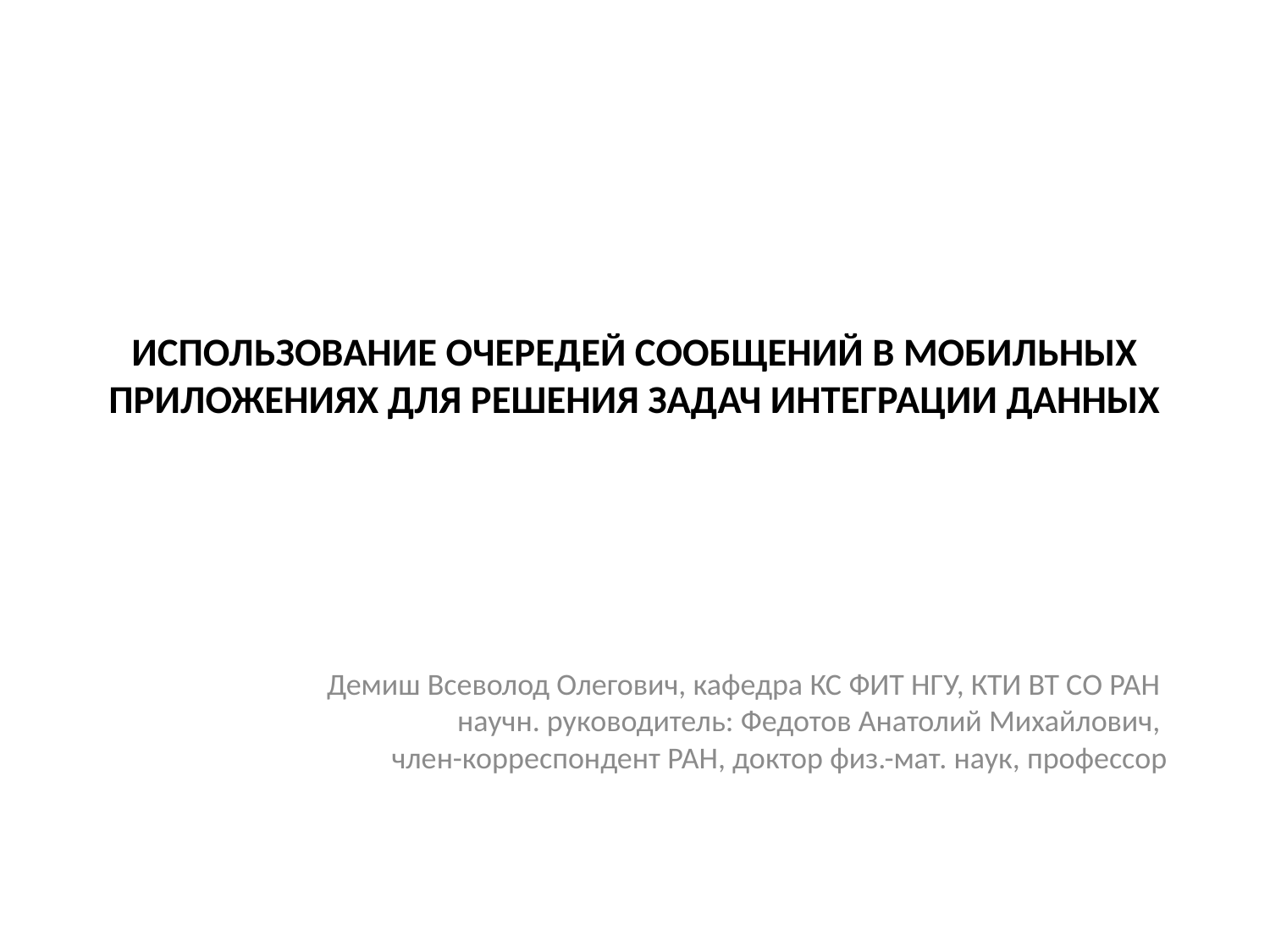

# ИСПОЛЬЗОВАНИЕ ОЧЕРЕДЕЙ СООБЩЕНИЙ В МОБИЛЬНЫХ ПРИЛОЖЕНИЯХ ДЛЯ РЕШЕНИЯ ЗАДАЧ ИНТЕГРАЦИИ ДАННЫХ

 Демиш Всеволод Олегович, кафедра КС ФИТ НГУ, КТИ ВТ СО РАН
научн. руководитель: Федотов Анатолий Михайлович,
член-корреспондент РАН, доктор физ.-мат. наук, профессор